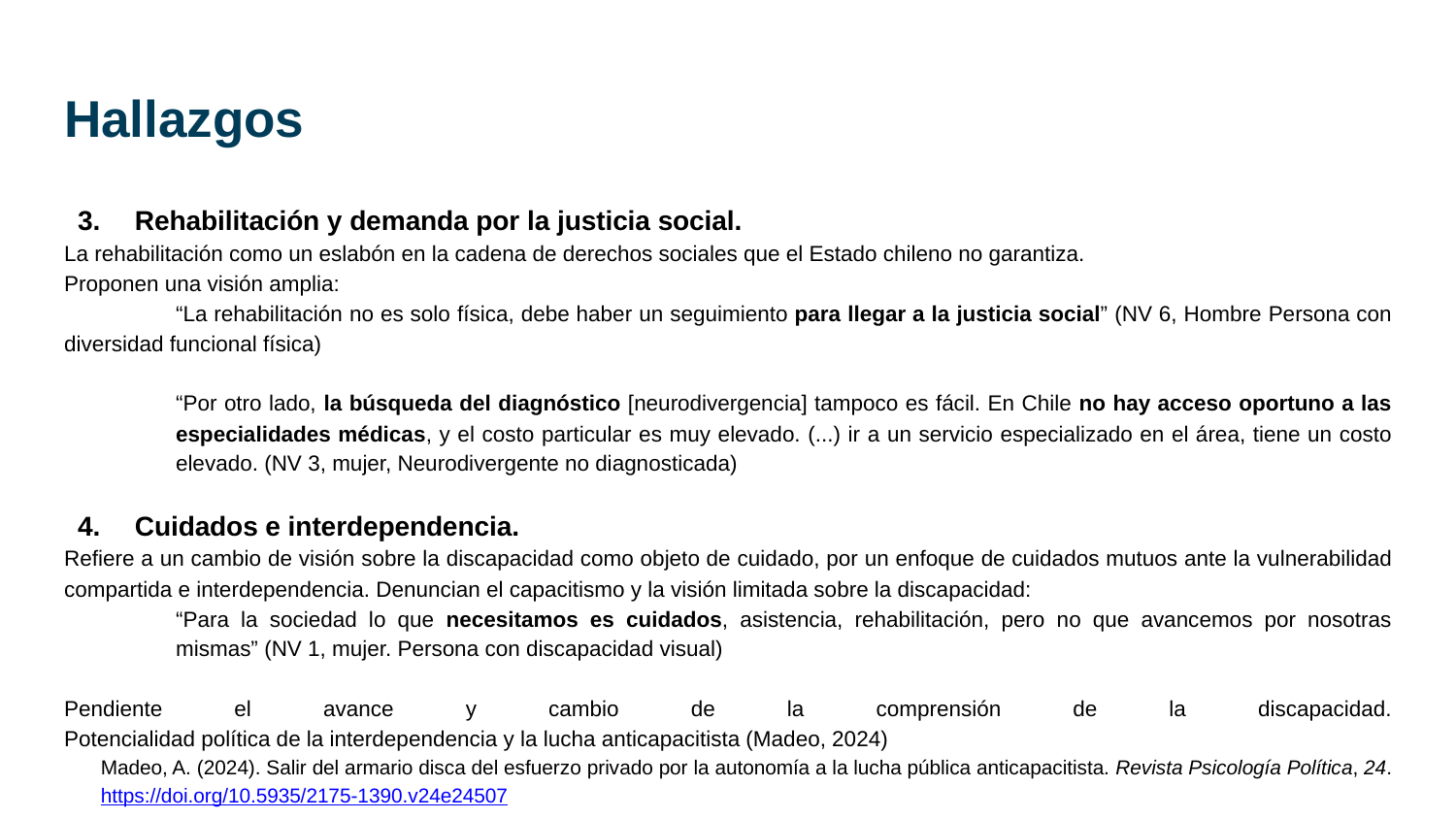

# Hallazgos
Rehabilitación y demanda por la justicia social.
La rehabilitación como un eslabón en la cadena de derechos sociales que el Estado chileno no garantiza.
Proponen una visión amplia:
“La rehabilitación no es solo física, debe haber un seguimiento para llegar a la justicia social” (NV 6, Hombre Persona con diversidad funcional física)

“Por otro lado, la búsqueda del diagnóstico [neurodivergencia] tampoco es fácil. En Chile no hay acceso oportuno a las especialidades médicas, y el costo particular es muy elevado. (...) ir a un servicio especializado en el área, tiene un costo elevado. (NV 3, mujer, Neurodivergente no diagnosticada)

Cuidados e interdependencia.
Refiere a un cambio de visión sobre la discapacidad como objeto de cuidado, por un enfoque de cuidados mutuos ante la vulnerabilidad compartida e interdependencia. Denuncian el capacitismo y la visión limitada sobre la discapacidad:
“Para la sociedad lo que necesitamos es cuidados, asistencia, rehabilitación, pero no que avancemos por nosotras mismas” (NV 1, mujer. Persona con discapacidad visual)

Pendiente el avance y cambio de la comprensión de la discapacidad.
Potencialidad política de la interdependencia y la lucha anticapacitista (Madeo, 2024)
Madeo, A. (2024). Salir del armario disca del esfuerzo privado por la autonomía a la lucha pública anticapacitista. Revista Psicología Política, 24. https://doi.org/10.5935/2175-1390.v24e24507